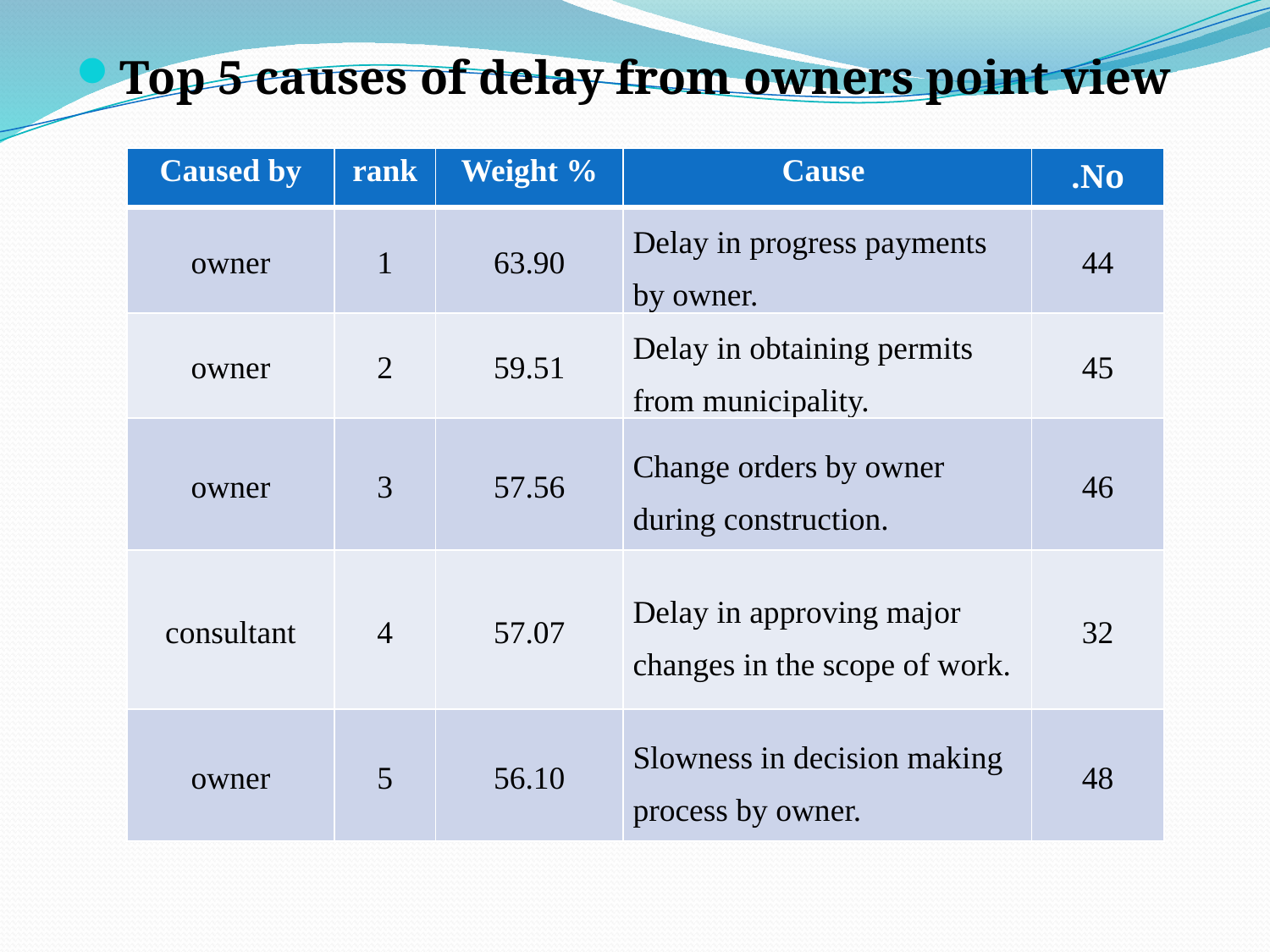

Top 5 causes of delay from owners point view

| Caused by | rank | Weight % | Cause | No. |
| --- | --- | --- | --- | --- |
| owner | 1 | 63.90 | Delay in progress payments by owner. | 44 |
| owner | 2 | 59.51 | Delay in obtaining permits from municipality. | 45 |
| owner | 3 | 57.56 | Change orders by owner during construction. | 46 |
| consultant | 4 | 57.07 | Delay in approving major changes in the scope of work. | 32 |
| owner | 5 | 56.10 | Slowness in decision making process by owner. | 48 |